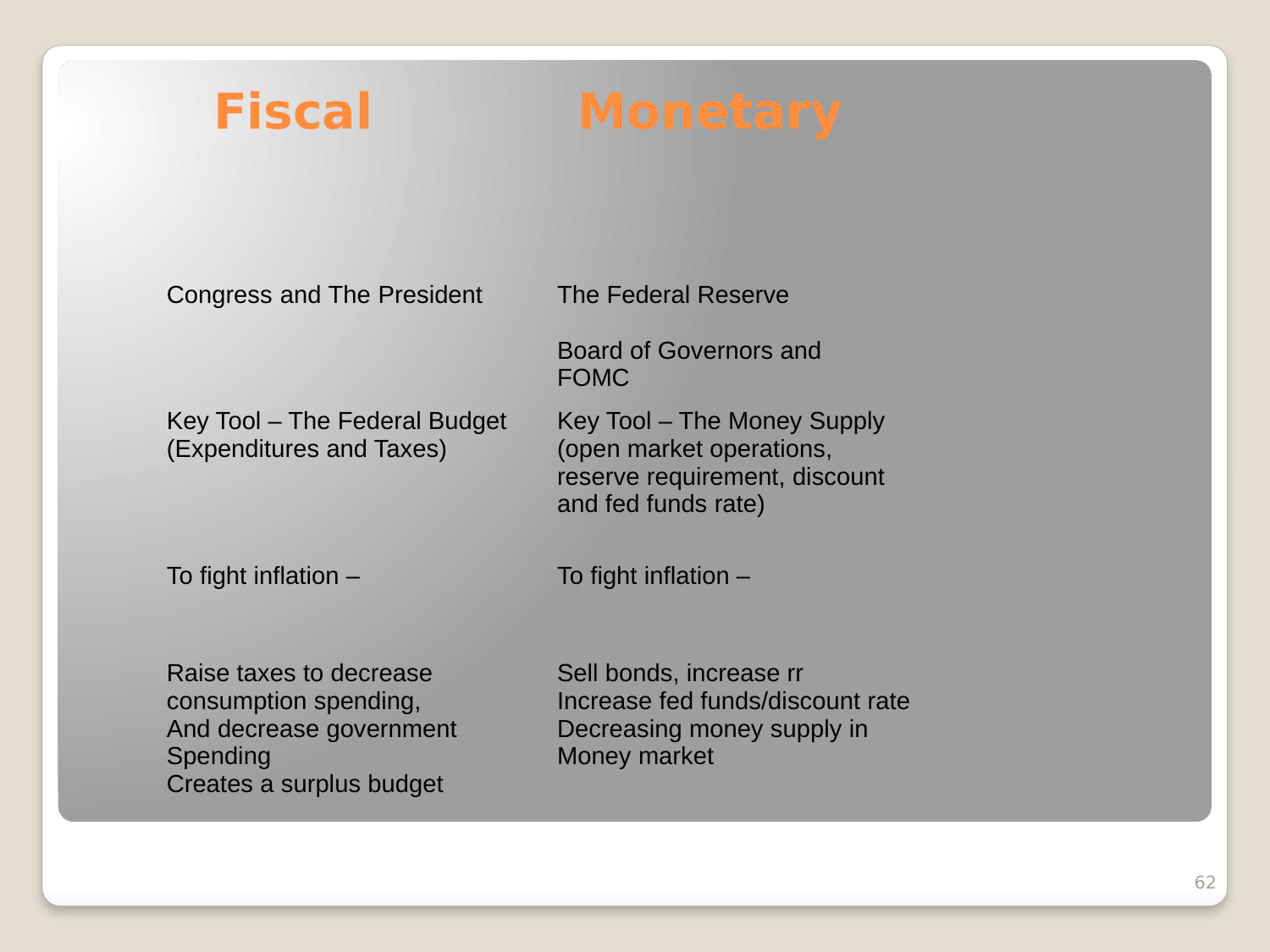

Fiscal            Monetary

| Congress and The President | The Federal Reserve Board of Governors and FOMC |
| --- | --- |
| Key Tool – The Federal Budget (Expenditures and Taxes) | Key Tool – The Money Supply (open market operations, reserve requirement, discount and fed funds rate) |
| To fight inflation – | To fight inflation – |
| Raise taxes to decrease consumption spending, And decrease government Spending Creates a surplus budget | Sell bonds, increase rr Increase fed funds/discount rate Decreasing money supply in Money market |
|  |  |
|  |  |
|  |  |
|  |  |
|  |  |
|  |  |
|  |  |
|  |  |
|  |  |
|  |  |
|  |  |
|  |  |
|  |  |
|  |  |
|  |  |
|  |  |
|  |  |
|  |  |
|  |  |
|  |  |
|  |  |
|  |  |
|  |  |
|  |  |
|  |  |
|  |  |
62